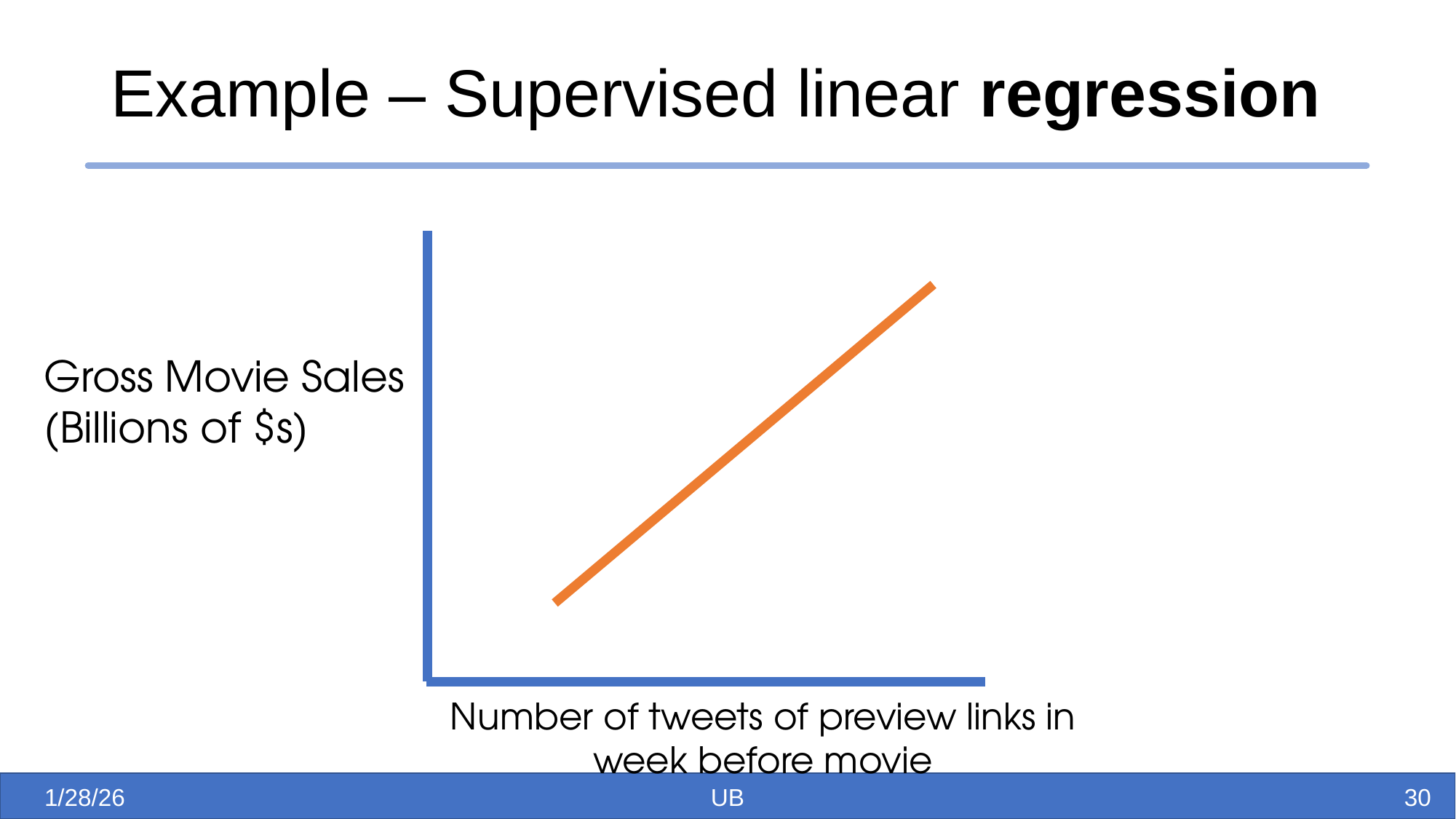

# Example – Supervised linear regression
Gross Movie Sales (Billions of $s)
Number of tweets of preview links in week before movie
1/28/26
UB
30